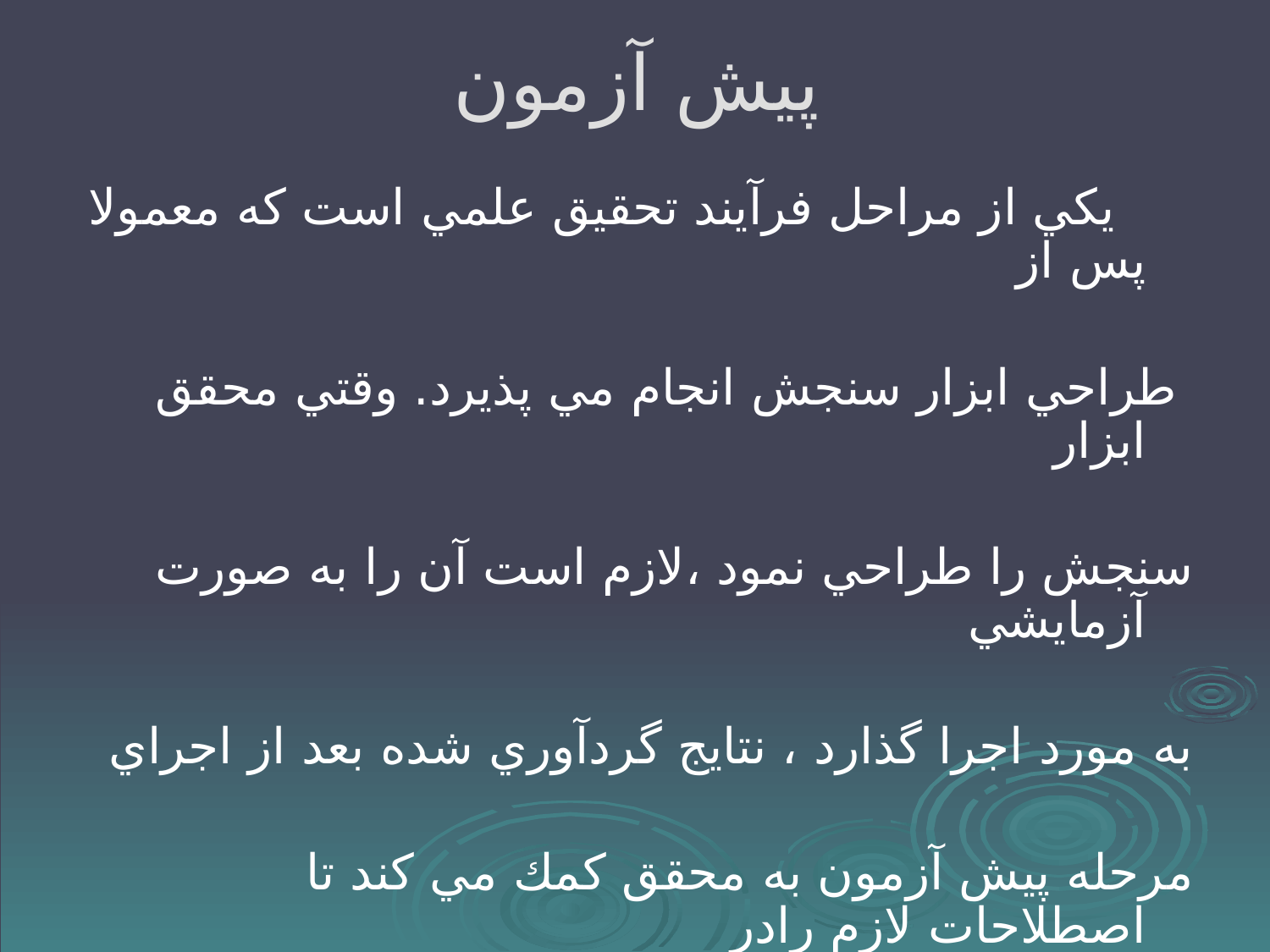

# پيش آزمون
     يكي از مراحل فرآيند تحقيق علمي است كه معمولا پس از

 طراحي ابزار سنجش انجام مي پذيرد. وقتي محقق ابزار

سنجش را طراحي نمود ،لازم است آن را به صورت آزمايشي

به مورد اجرا گذارد ، نتايج گردآوري شده بعد از اجراي

مرحله پيش آزمون به محقق كمك مي كند تا اصطلاحات لازم رادر

بخشها ومراحل گوناگون تحقيق به عمل آورد